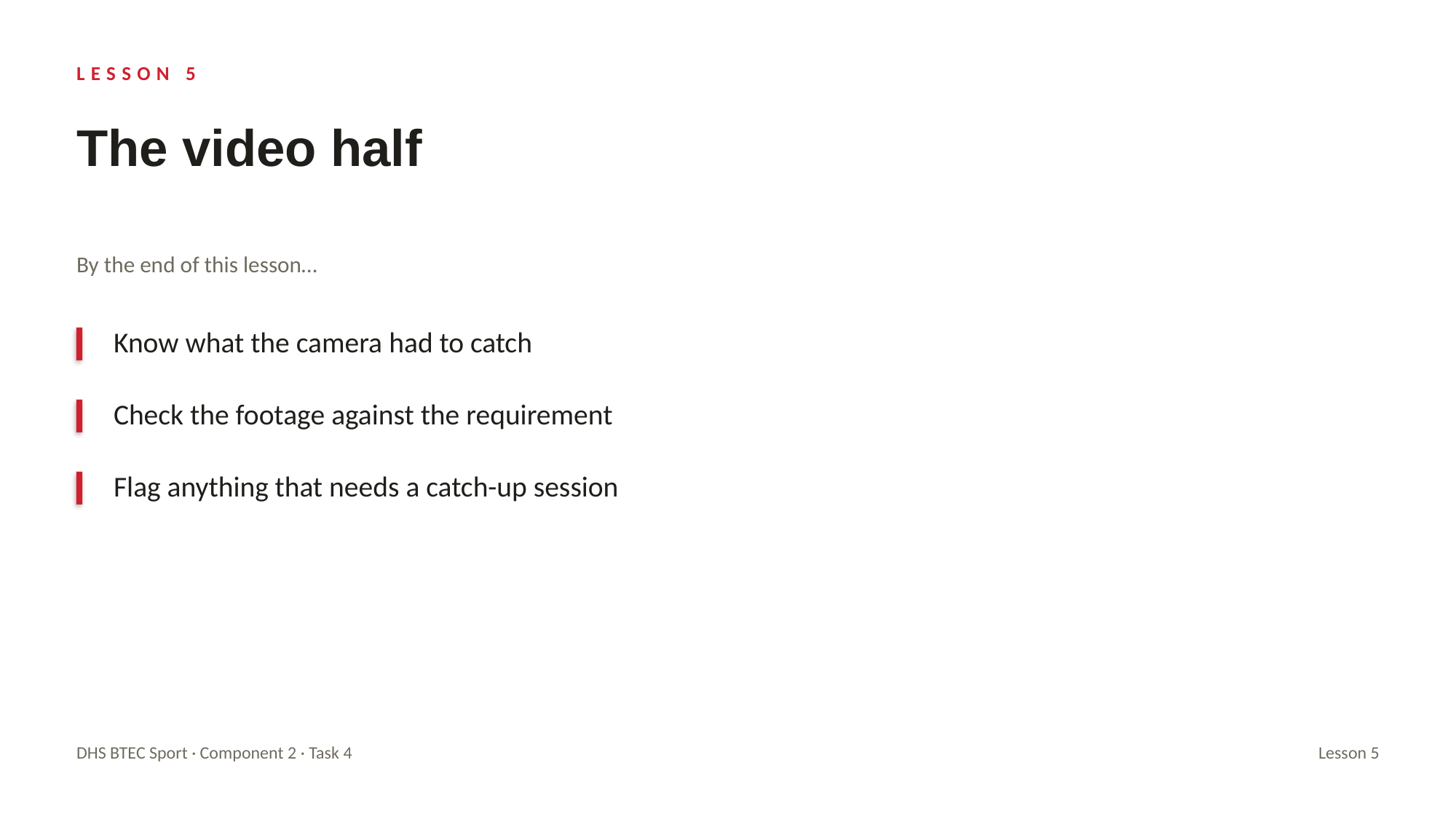

LESSON 5
The video half
By the end of this lesson…
Know what the camera had to catch

Check the footage against the requirement

Flag anything that needs a catch-up session

DHS BTEC Sport · Component 2 · Task 4
Lesson 5